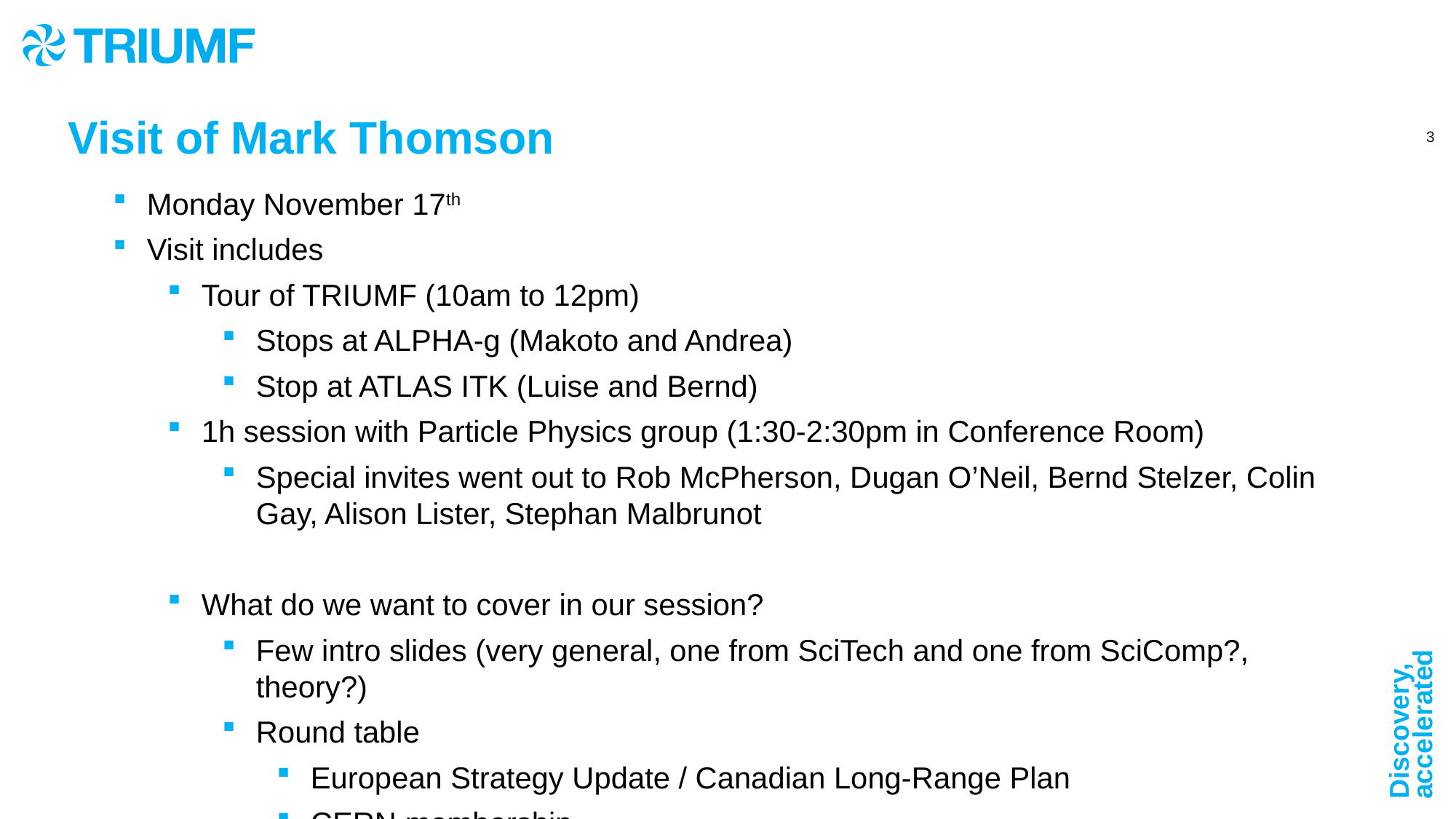

Visit of Mark Thomson

Monday November 17th
Visit includes
Tour of TRIUMF (10am to 12pm)
Stops at ALPHA-g (Makoto and Andrea)
Stop at ATLAS ITK (Luise and Bernd)
1h session with Particle Physics group (1:30-2:30pm in Conference Room)
Special invites went out to Rob McPherson, Dugan O’Neil, Bernd Stelzer, Colin Gay, Alison Lister, Stephan Malbrunot

What do we want to cover in our session?
Few intro slides (very general, one from SciTech and one from SciComp?, theory?)
Round table
European Strategy Update / Canadian Long-Range Plan
CERN membership